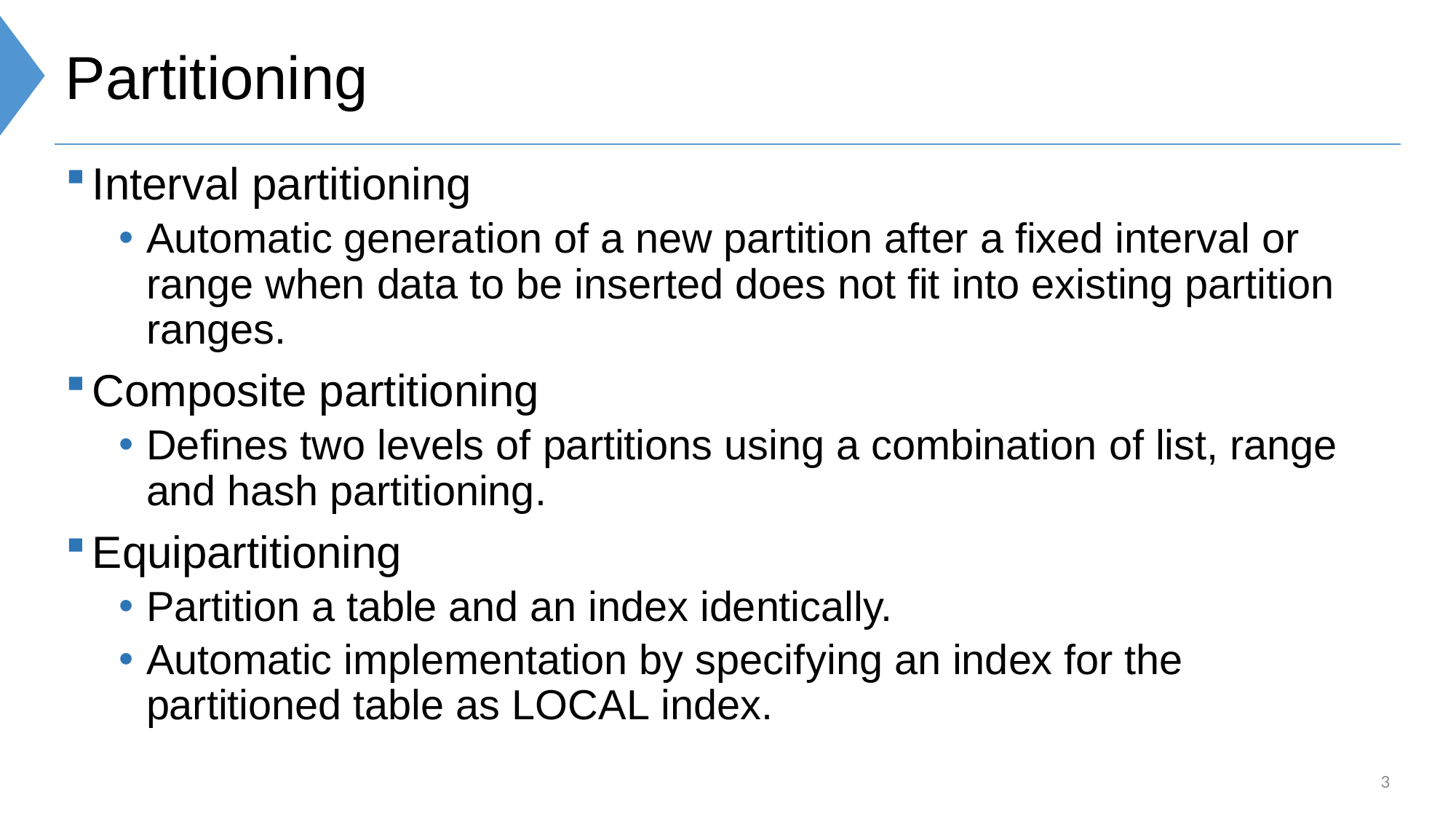

# Partitioning
Interval partitioning
Automatic generation of a new partition after a fixed interval or range when data to be inserted does not fit into existing partition ranges.
Composite partitioning
Defines two levels of partitions using a combination of list, range and hash partitioning.
Equipartitioning
Partition a table and an index identically.
Automatic implementation by specifying an index for the partitioned table as LOCAL index.
3